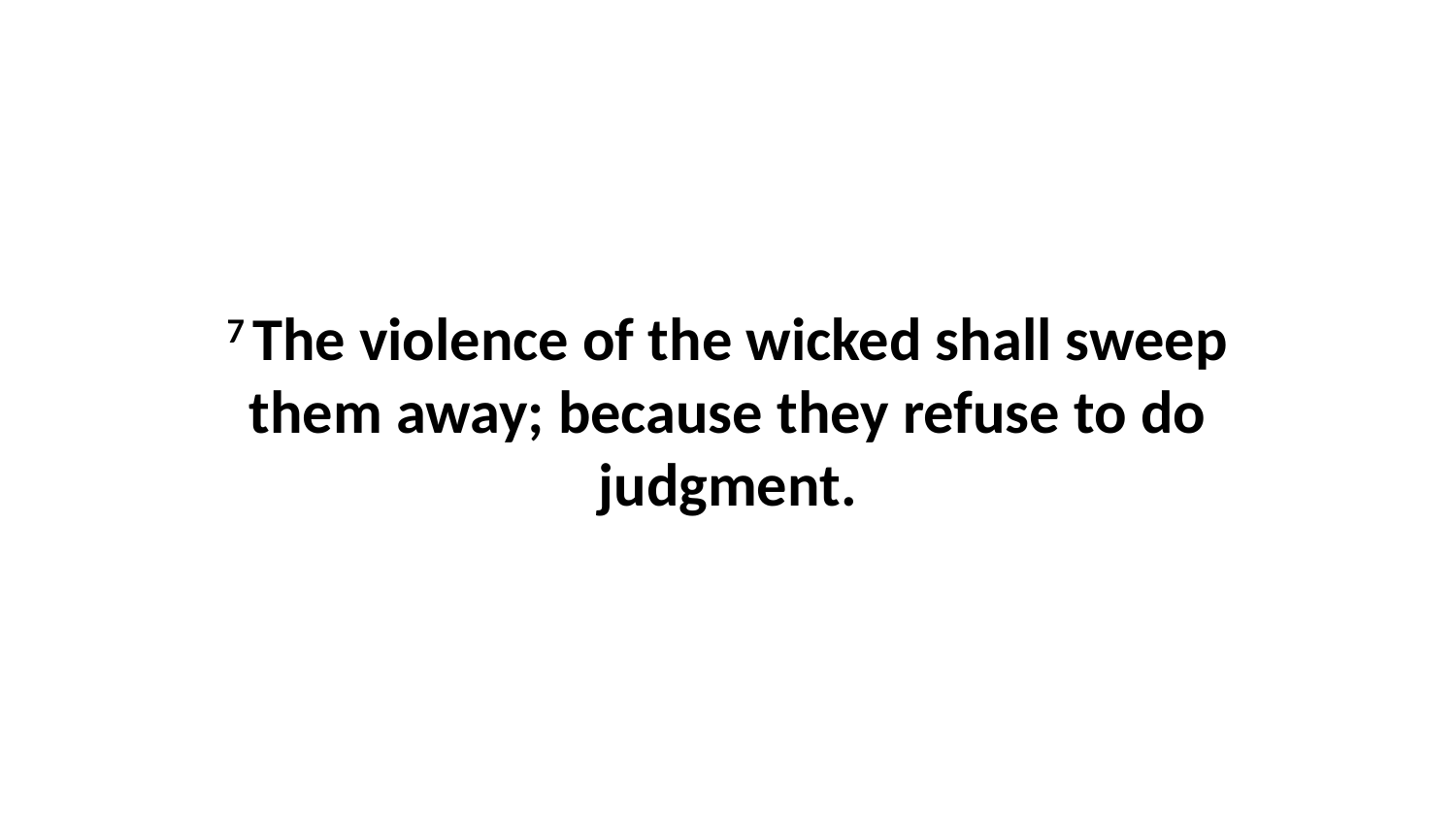

7 The violence of the wicked shall sweep them away; because they refuse to do judgment.